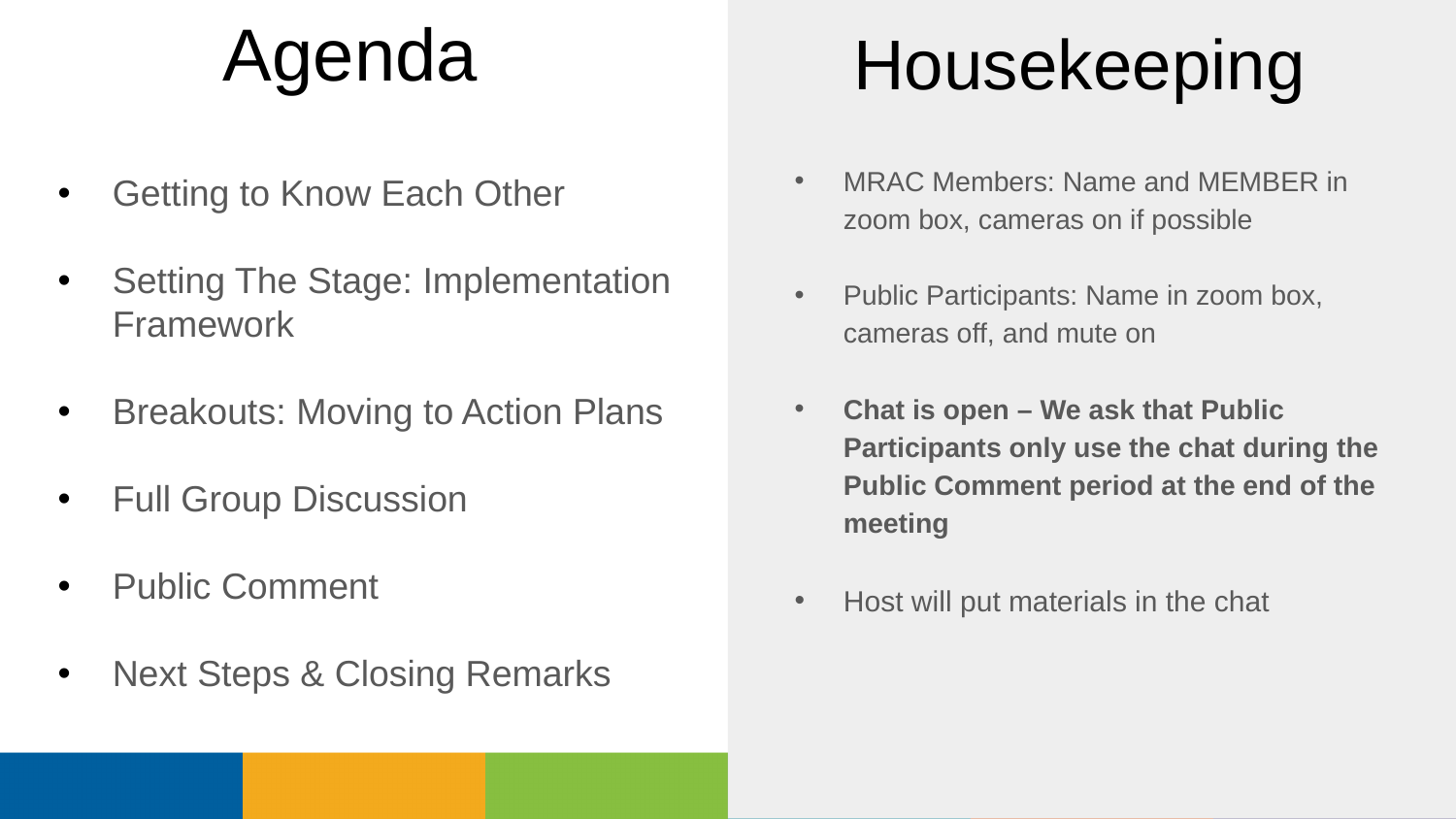

Housekeeping
# Agenda

Getting to Know Each Other

Setting The Stage: Implementation Framework

Breakouts: Moving to Action Plans

Full Group Discussion

Public Comment

Next Steps & Closing Remarks
MRAC Members: Name and MEMBER in zoom box, cameras on if possible

Public Participants: Name in zoom box, cameras off, and mute on

Chat is open – We ask that Public Participants only use the chat during the Public Comment period at the end of the meeting

Host will put materials in the chat